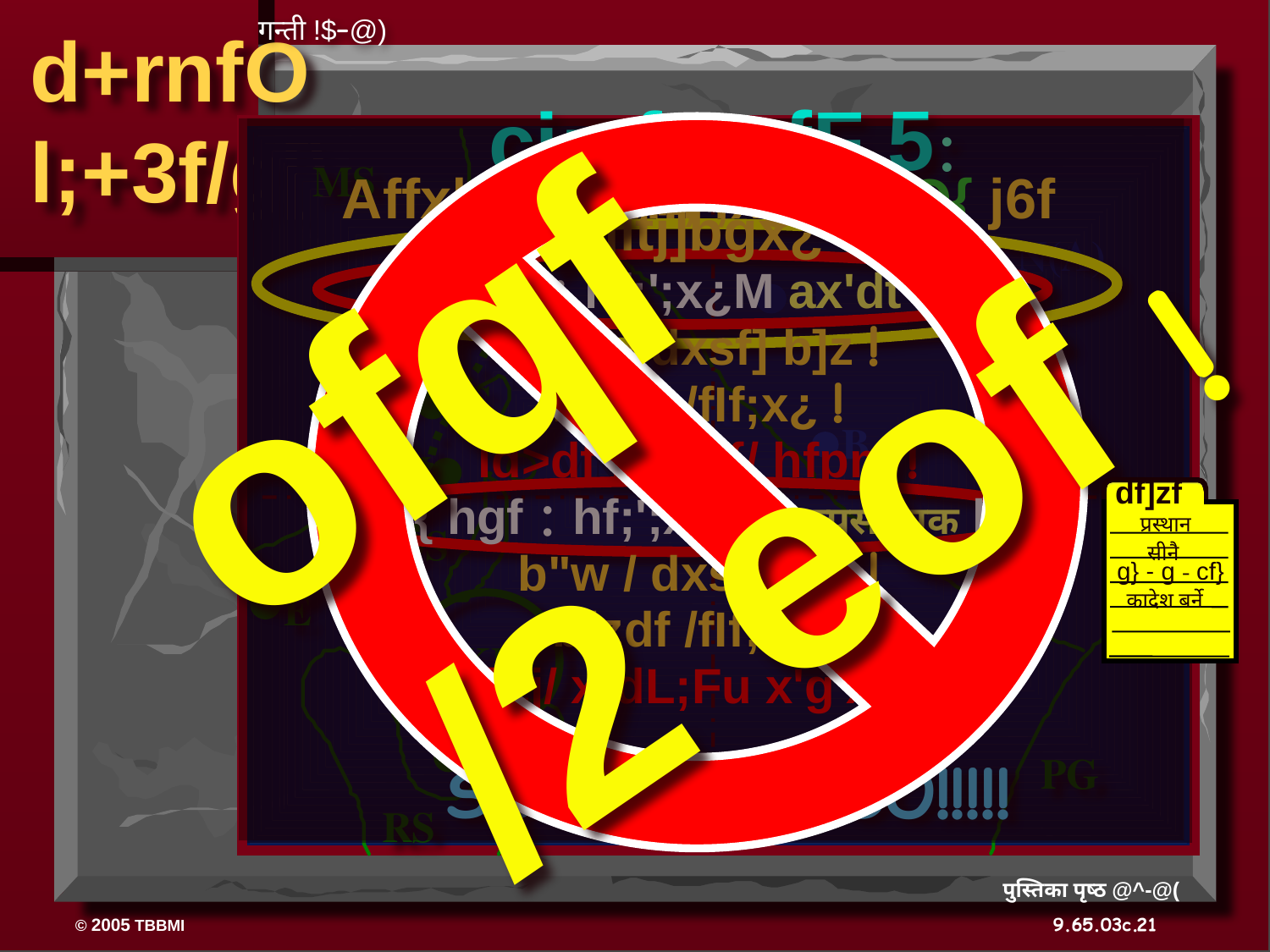

गन्ती !$–@)
d+rnfO
l;+3f/g[\

MS

N(A)

H

SG
C

ER

B

J
MN

DS

E

U
KB

MS
PG

RS
ofqf       /2 eof !
cj:yf oxfF 5:

Affx| hgf : hf;';x¿M b'O{ j6f k|ltj]bgx¿
bz hgf : hf;';x¿M ax'dt ljrf/
b"w / dxsf] b]z !
b]zdf /fIf;x¿ !
ld>df kms]{/ hfpm !
b'O{ hgf : hf;';x¿M अल्पसंख्यक ljrf/
b"w / dxsf] b]z !
b]zdf /fIf;x¿ !
k/d]Zj/ xfdL;Fu x'g'x'G5 !

df]zf

प्रस्थान

सीनै
g} - g - cf}

40

कादेश बर्ने
SO...LET'S GO!!!!!
 पुस्तिका पृष्ठ @^-@(

21